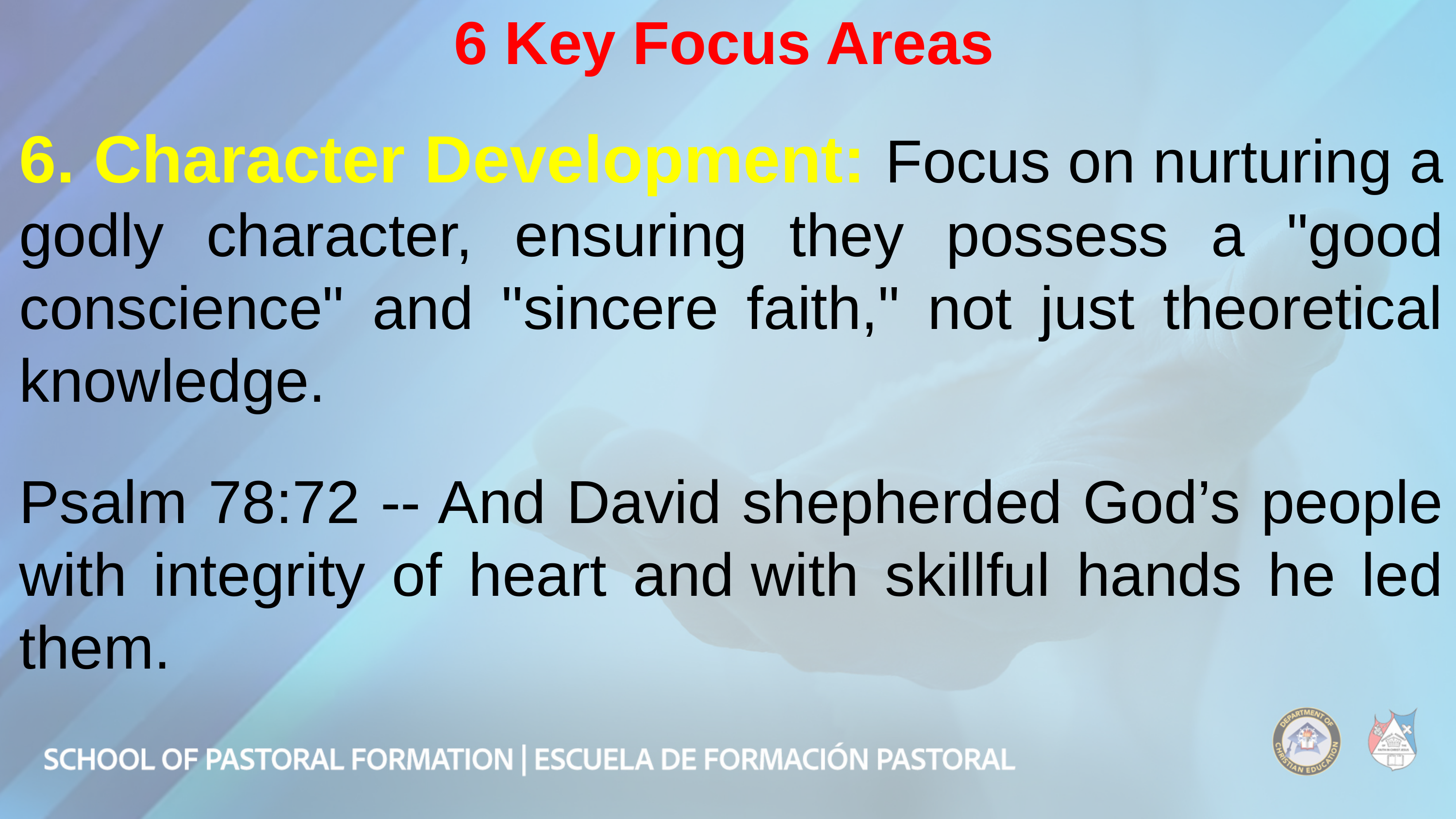

6 Key Focus Areas
6. Character Development: Focus on nurturing a godly character, ensuring they possess a "good conscience" and "sincere faith," not just theoretical knowledge.

Psalm 78:72 -- And David shepherded God’s people with integrity of heart and with skillful hands he led them.